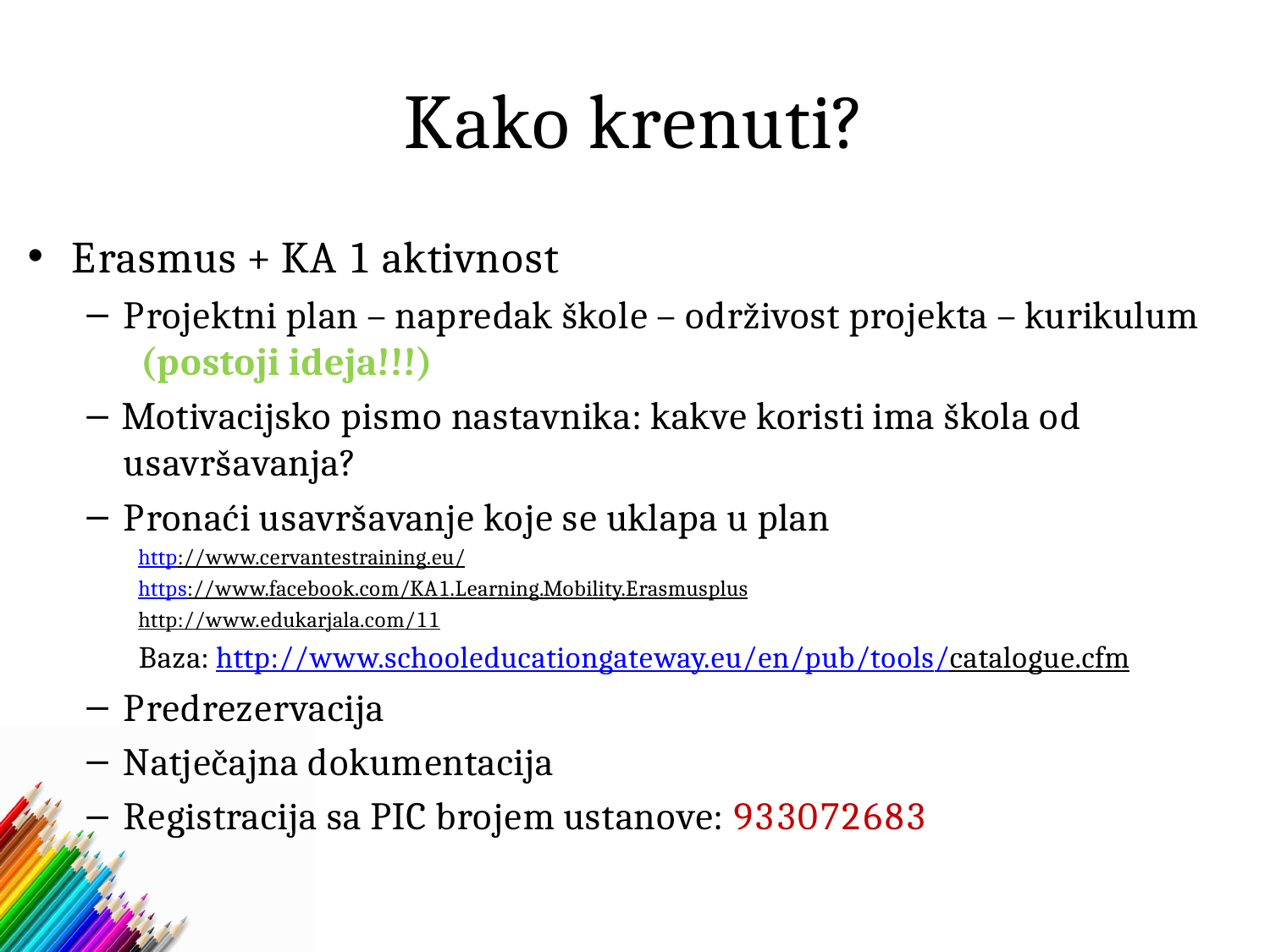

# Kako krenuti?
Erasmus + KA 1 aktivnost
Projektni plan – napredak škole – održivost projekta – kurikulum      (postoji ideja!!!)
Motivacijsko pismo nastavnika: kakve koristi ima škola od usavršavanja?
Pronaći usavršavanje koje se uklapa u plan
http://www.cervantestraining.eu/
https://www.facebook.com/KA1.Learning.Mobility.Erasmusplus
http://www.edukarjala.com/11
Baza: http://www.schooleducationgateway.eu/en/pub/tools/catalogue.cfm
Predrezervacija
Natječajna dokumentacija
Registracija sa PIC brojem ustanove: 933072683